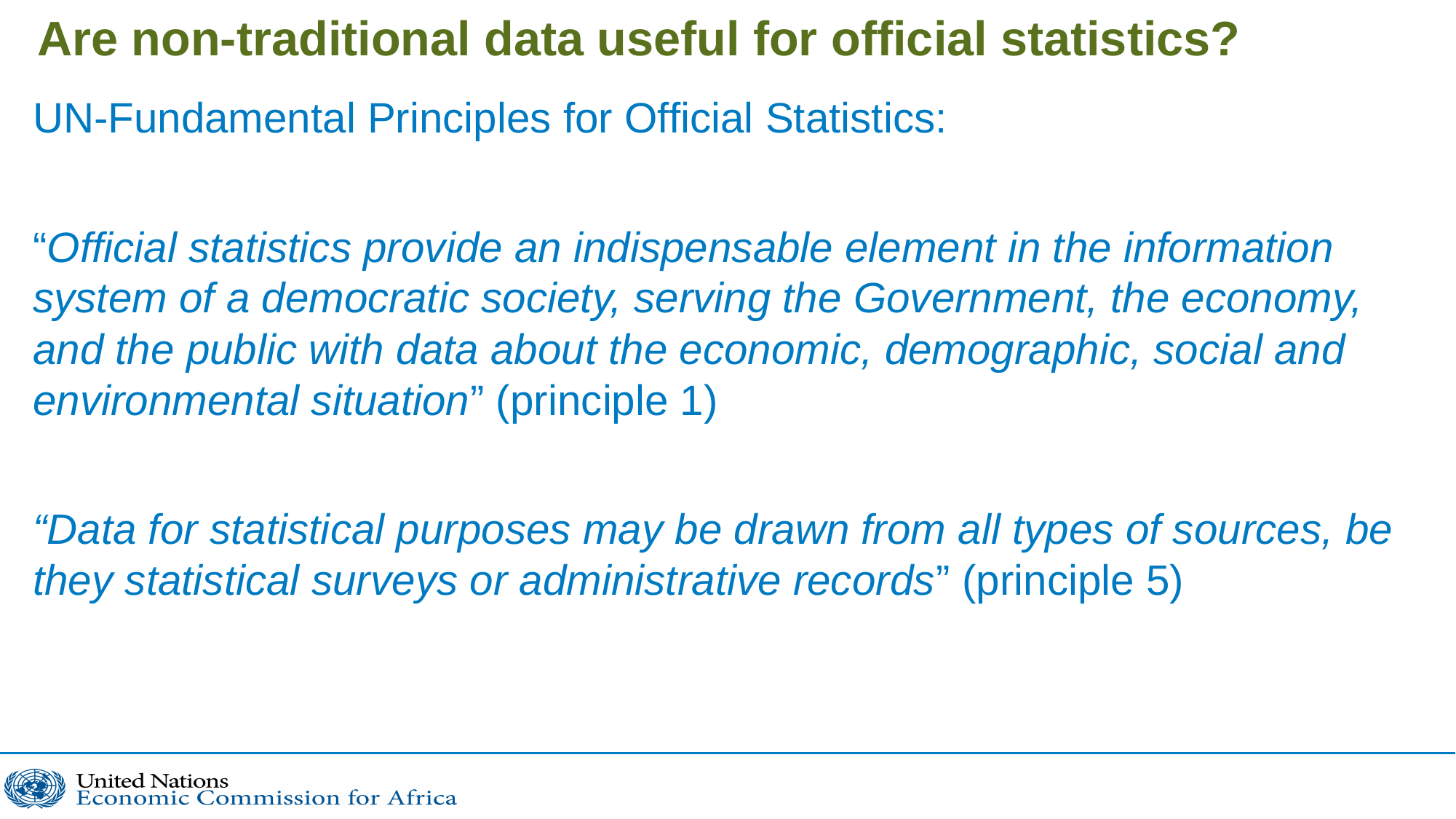

# Are non-traditional data useful for official statistics?
UN-Fundamental Principles for Official Statistics:

“Official statistics provide an indispensable element in the information system of a democratic society, serving the Government, the economy, and the public with data about the economic, demographic, social and environmental situation” (principle 1)

“Data for statistical purposes may be drawn from all types of sources, be they statistical surveys or administrative records” (principle 5)